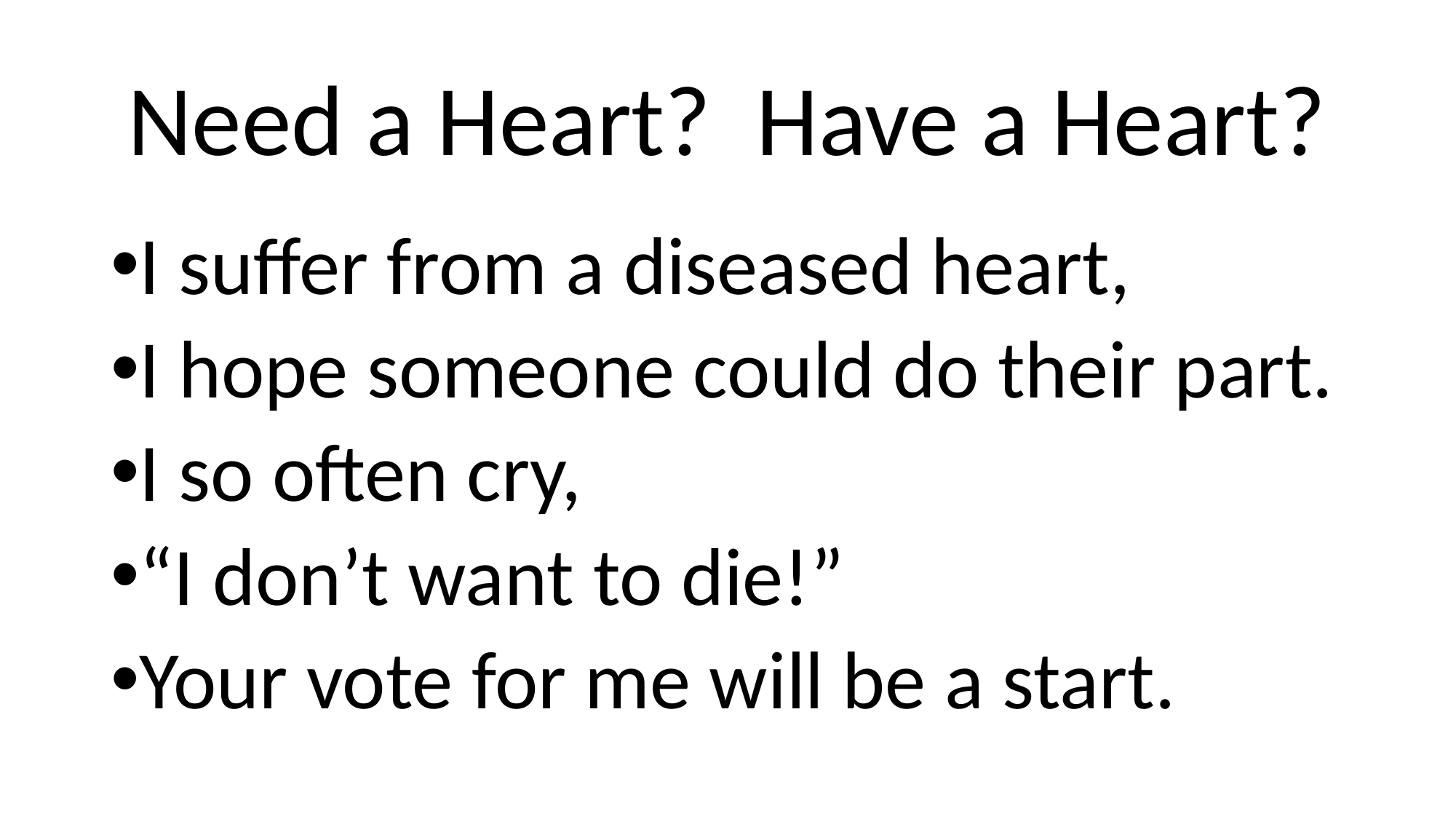

# Need a Heart?  Have a Heart?
I suffer from a diseased heart,
I hope someone could do their part.
I so often cry,
“I don’t want to die!”
Your vote for me will be a start.